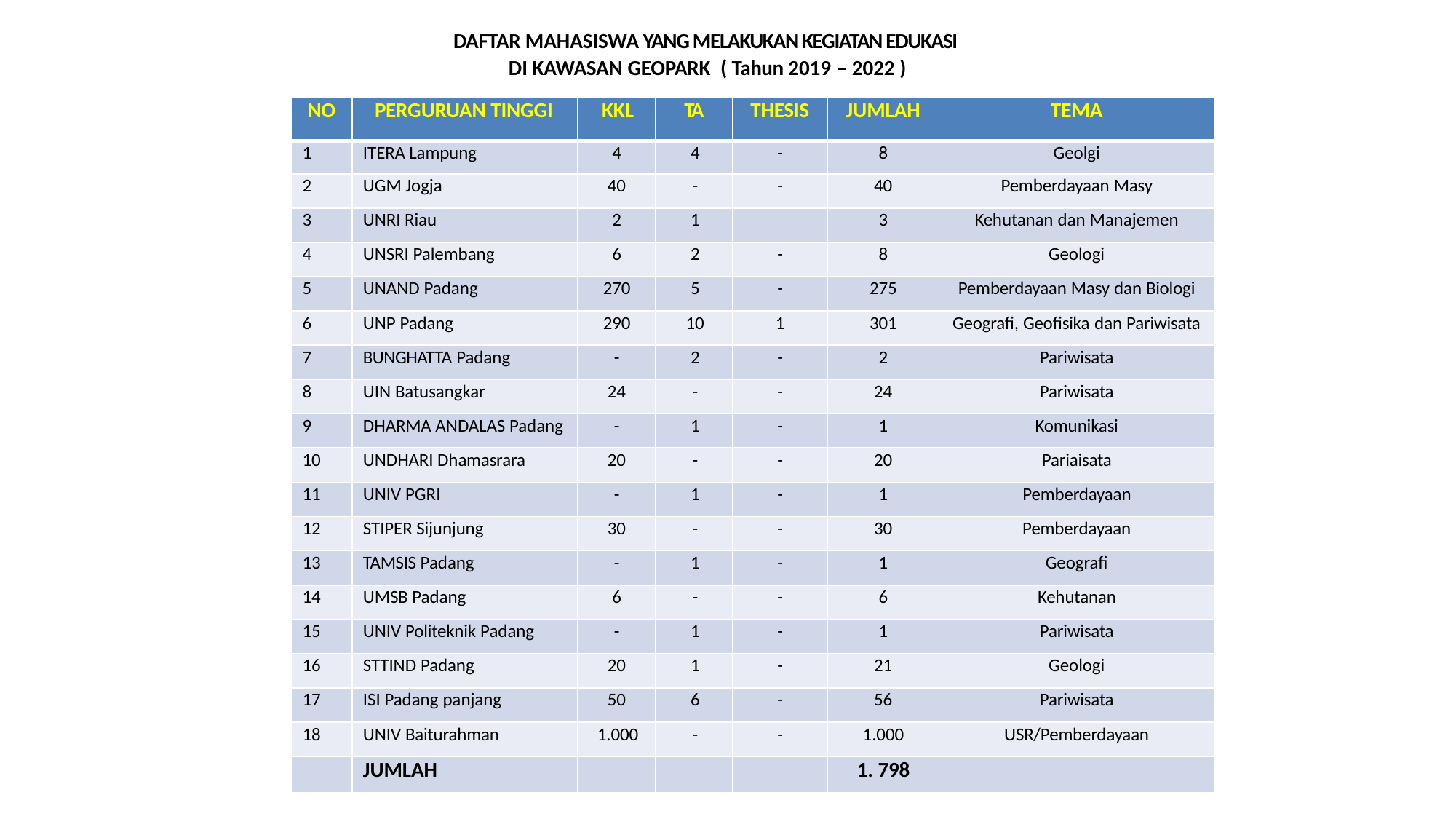

DAFTAR MAHASISWA YANG MELAKUKAN KEGIATAN EDUKASI
DI KAWASAN GEOPARK ( Tahun 2019 – 2022 )
| NO | PERGURUAN TINGGI | KKL | TA | THESIS | JUMLAH | TEMA |
| --- | --- | --- | --- | --- | --- | --- |
| 1 | ITERA Lampung | 4 | 4 | - | 8 | Geolgi |
| 2 | UGM Jogja | 40 | - | - | 40 | Pemberdayaan Masy |
| 3 | UNRI Riau | 2 | 1 |  | 3 | Kehutanan dan Manajemen |
| 4 | UNSRI Palembang | 6 | 2 | - | 8 | Geologi |
| 5 | UNAND Padang | 270 | 5 | - | 275 | Pemberdayaan Masy dan Biologi |
| 6 | UNP Padang | 290 | 10 | 1 | 301 | Geografi, Geofisika dan Pariwisata |
| 7 | BUNGHATTA Padang | - | 2 | - | 2 | Pariwisata |
| 8 | UIN Batusangkar | 24 | - | - | 24 | Pariwisata |
| 9 | DHARMA ANDALAS Padang | - | 1 | - | 1 | Komunikasi |
| 10 | UNDHARI Dhamasrara | 20 | - | - | 20 | Pariaisata |
| 11 | UNIV PGRI | - | 1 | - | 1 | Pemberdayaan |
| 12 | STIPER Sijunjung | 30 | - | - | 30 | Pemberdayaan |
| 13 | TAMSIS Padang | - | 1 | - | 1 | Geografi |
| 14 | UMSB Padang | 6 | - | - | 6 | Kehutanan |
| 15 | UNIV Politeknik Padang | - | 1 | - | 1 | Pariwisata |
| 16 | STTIND Padang | 20 | 1 | - | 21 | Geologi |
| 17 | ISI Padang panjang | 50 | 6 | - | 56 | Pariwisata |
| 18 | UNIV Baiturahman | 1.000 | - | - | 1.000 | USR/Pemberdayaan |
|  | JUMLAH |  |  |  | 1. 798 |  |